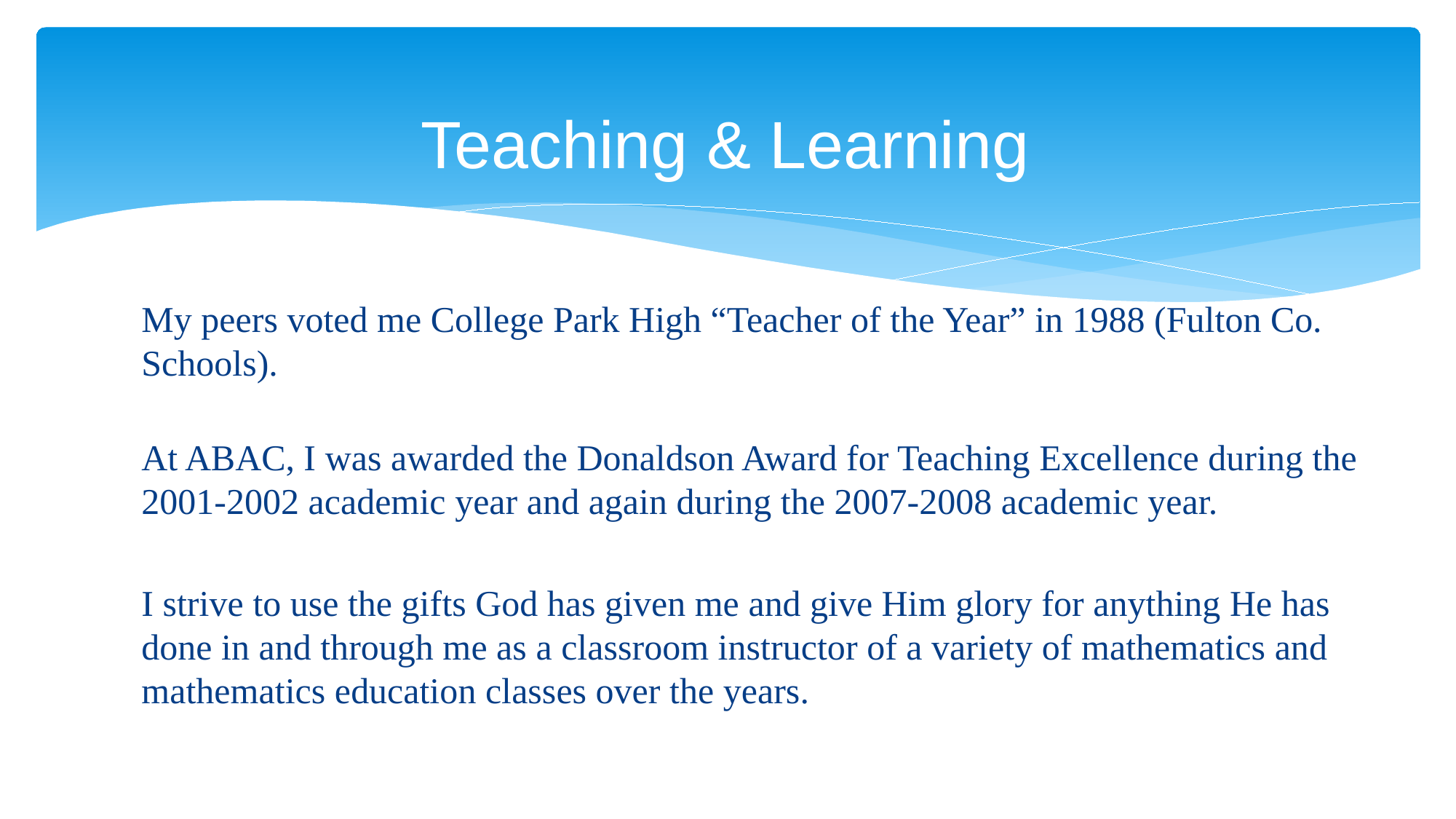

# Teaching & Learning
My peers voted me College Park High “Teacher of the Year” in 1988 (Fulton Co. Schools).
At ABAC, I was awarded the Donaldson Award for Teaching Excellence during the 2001-2002 academic year and again during the 2007-2008 academic year.

I strive to use the gifts God has given me and give Him glory for anything He has done in and through me as a classroom instructor of a variety of mathematics and mathematics education classes over the years.